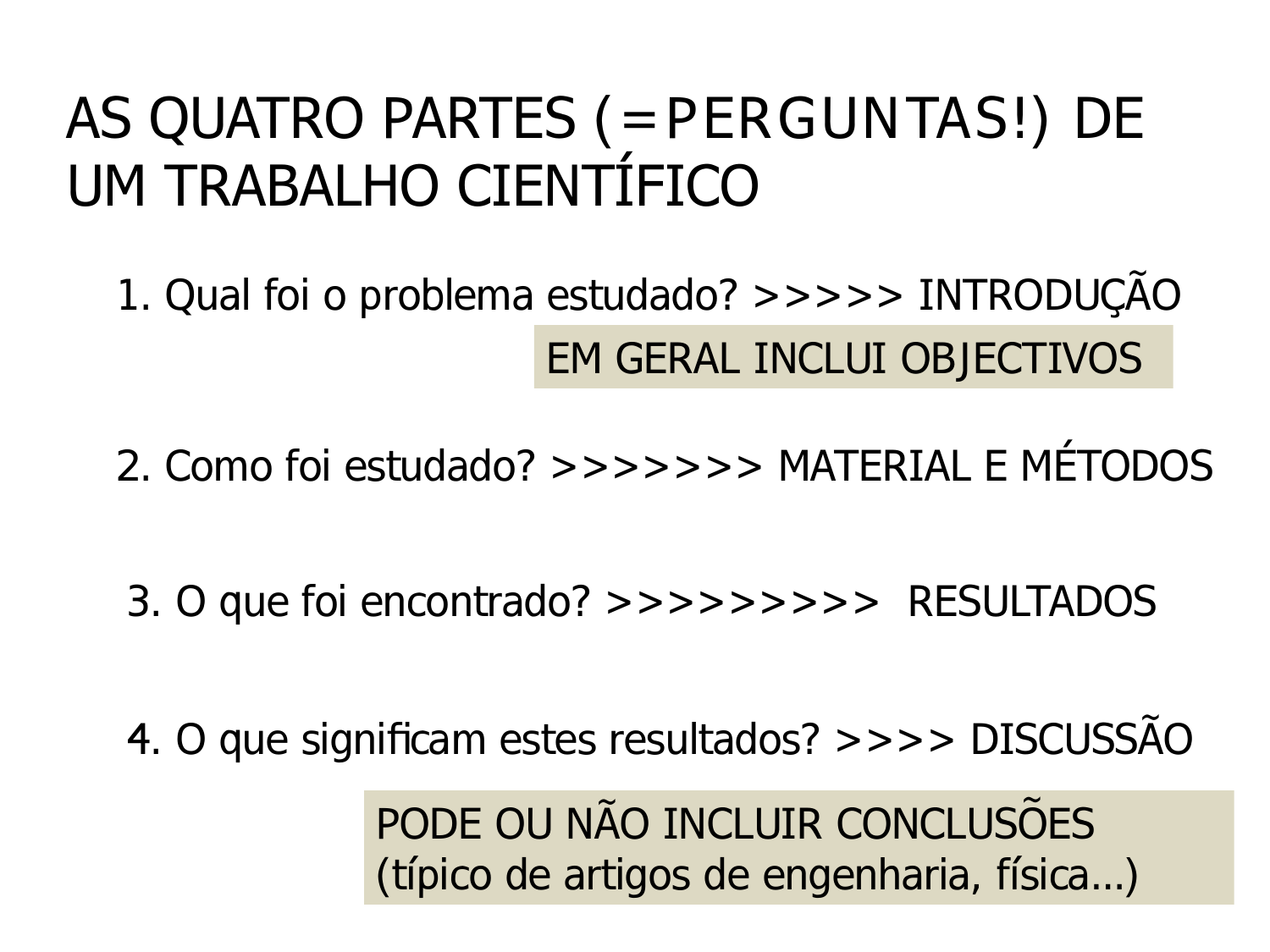

AS QUATRO PARTES (=PERGUNTAS!) DE UM TRABALHO CIENTÍFICO
1. Qual foi o problema estudado? >>>>> INTRODUÇÃO
EM GERAL INCLUI OBJECTIVOS
2. Como foi estudado? >>>>>>> MATERIAL E MÉTODOS
3. O que foi encontrado? >>>>>>>>>  RESULTADOS
4. O que significam estes resultados? >>>> DISCUSSÃO
PODE OU NÃO INCLUIR CONCLUSÕES (típico de artigos de engenharia, física…)